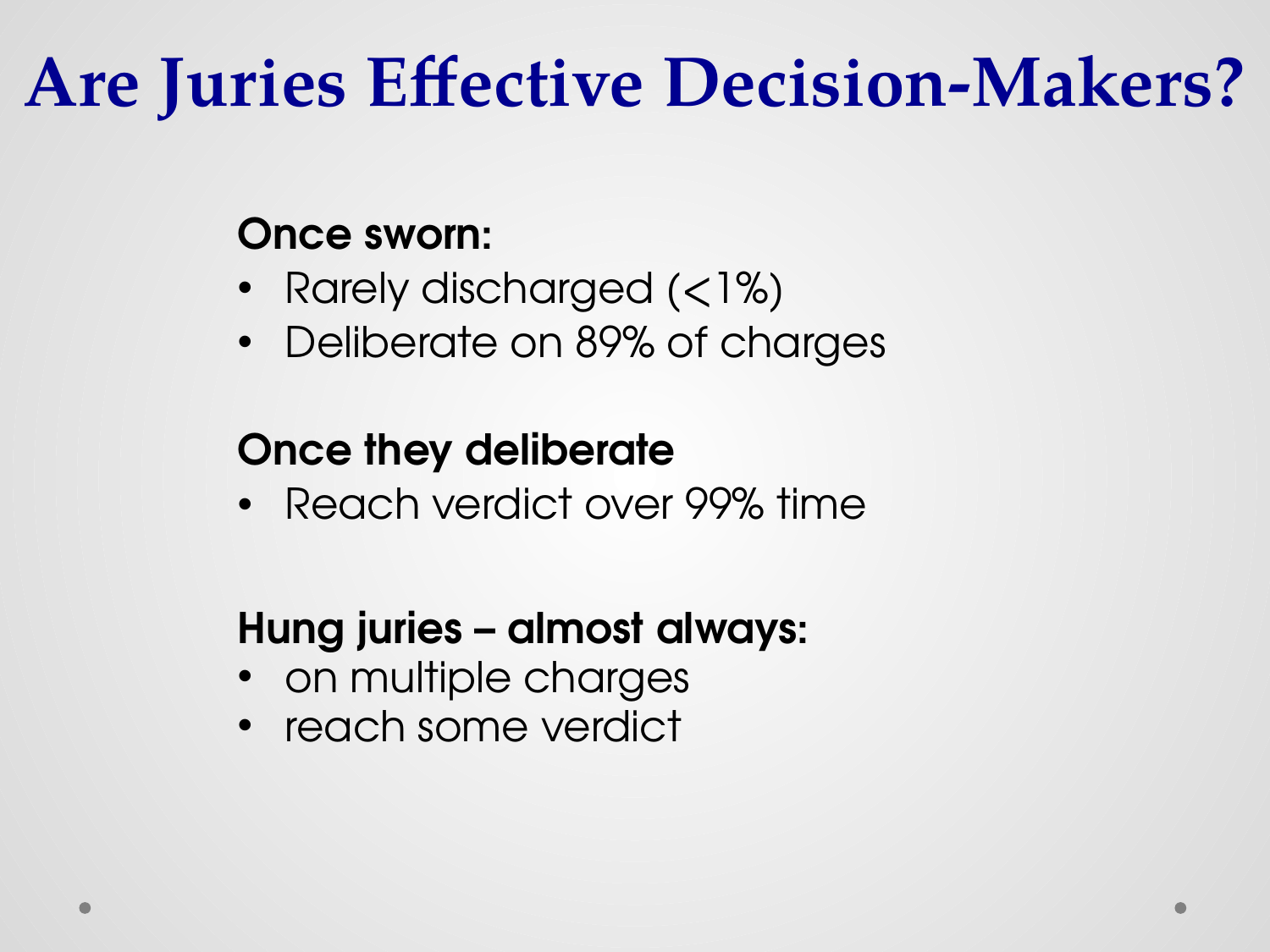

# Are Juries Effective Decision-Makers?
Once sworn:
Rarely discharged (<1%)
Deliberate on 89% of charges

Once they deliberate
Reach verdict over 99% time

Hung juries – almost always:
on multiple charges
reach some verdict